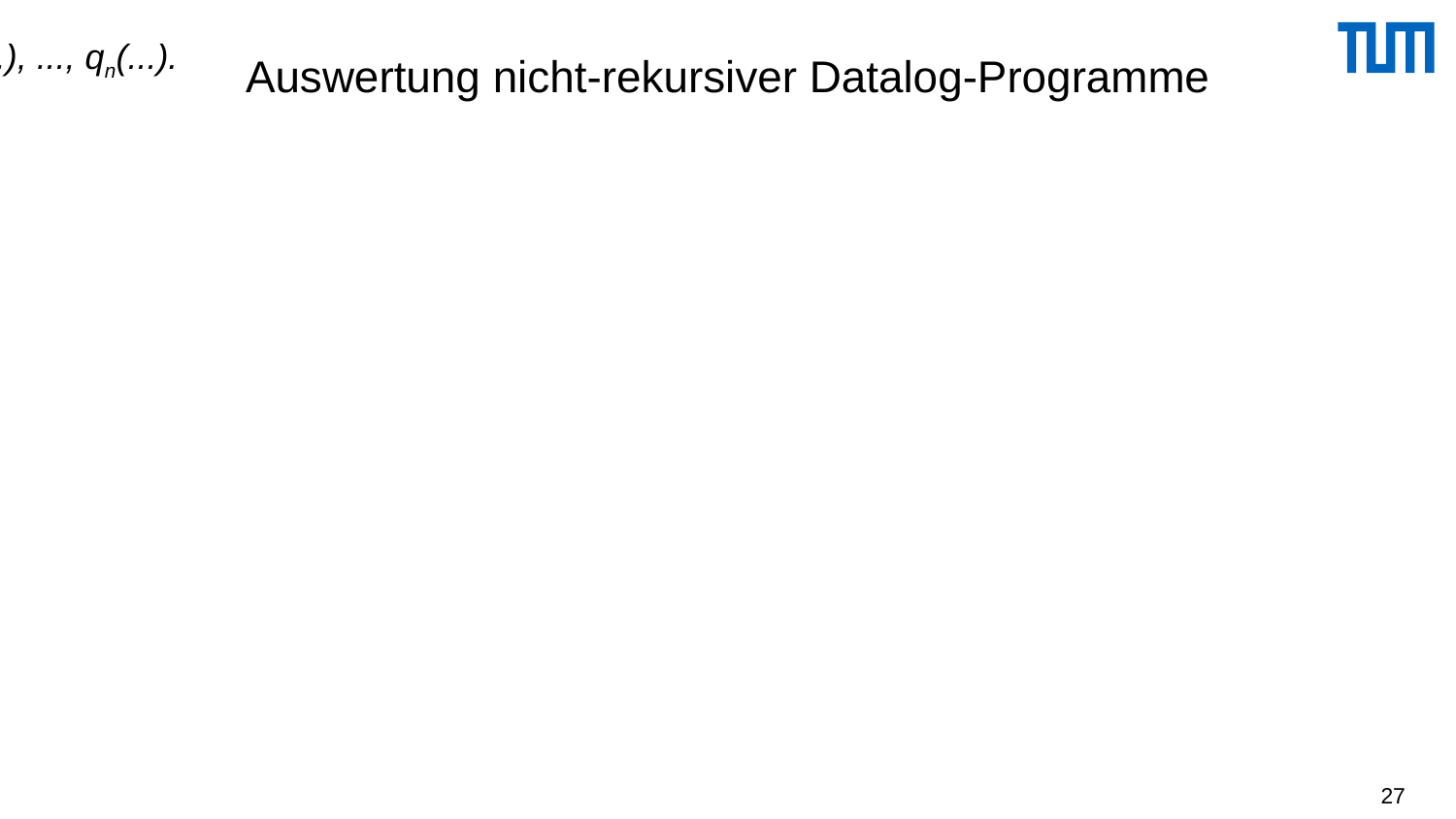

# Auswertung nicht-rekursiver Datalog-Programme
Für jede Regel mit dem Kopf p(...), also
p(...) :- q1(...), ..., qn(...).
	bilde eine Relation, in der alle im Körper der Regel vorkommenden Variablen als Attribute vorkommen. Diese Relation wird im wesentlichen durch einen natürlichen Verbund der Relationen Q1, ..., Qn, die den Relationen der Prädikate q1, ..., qn entsprechen, gebildet. Man beachte, dass diese Relationen Q1, ..., Qn wegen der Einhaltung der topologischen Sortierung bereits ausgewertet (materialisiert) sind.

Da das Prädikat p durch mehrere Regeln definiert sein kann, werden die Relationen aus Schritt 1. vereinigt. Hierzu muss man vorher auf die im Kopf der Regeln vorkommenden Attribute projizieren. Wir nehmen an, dass alle Köpfe der Regeln für p dieselben Attributnamen an derselben Stelle verwenden – durch Umformung der Regeln kann man dies immer erreichen.
27